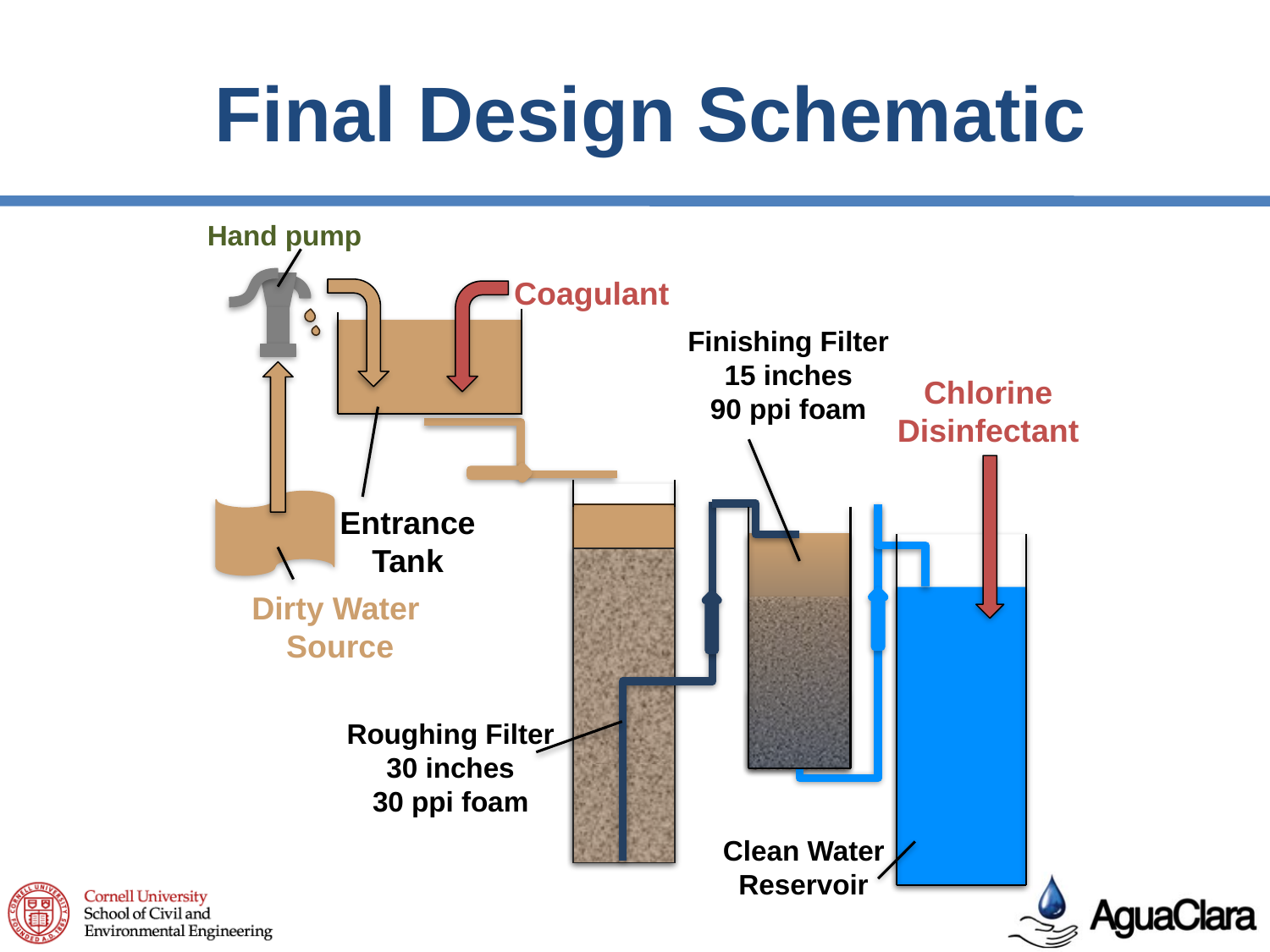

# Final Design Schematic
Hand pump
Coagulant

Finishing Filter
15 inches
90 ppi foam

Chlorine
Disinfectant

Entrance
Tank

Dirty Water
Source

Roughing Filter
30 inches
30 ppi foam
Clean Water Reservoir